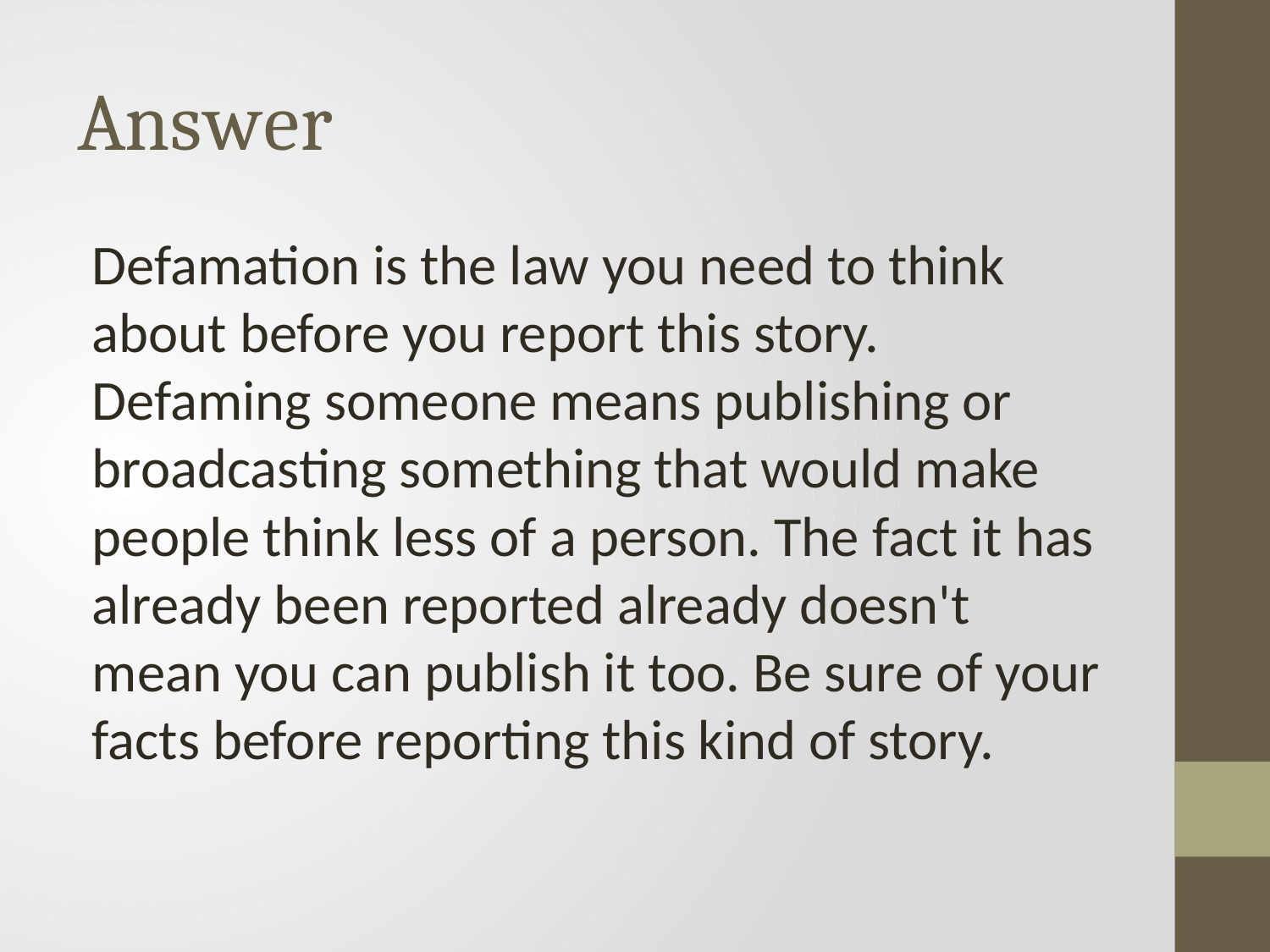

# Answer
Defamation is the law you need to think about before you report this story. Defaming someone means publishing or broadcasting something that would make people think less of a person. The fact it has already been reported already doesn't mean you can publish it too. Be sure of your facts before reporting this kind of story.